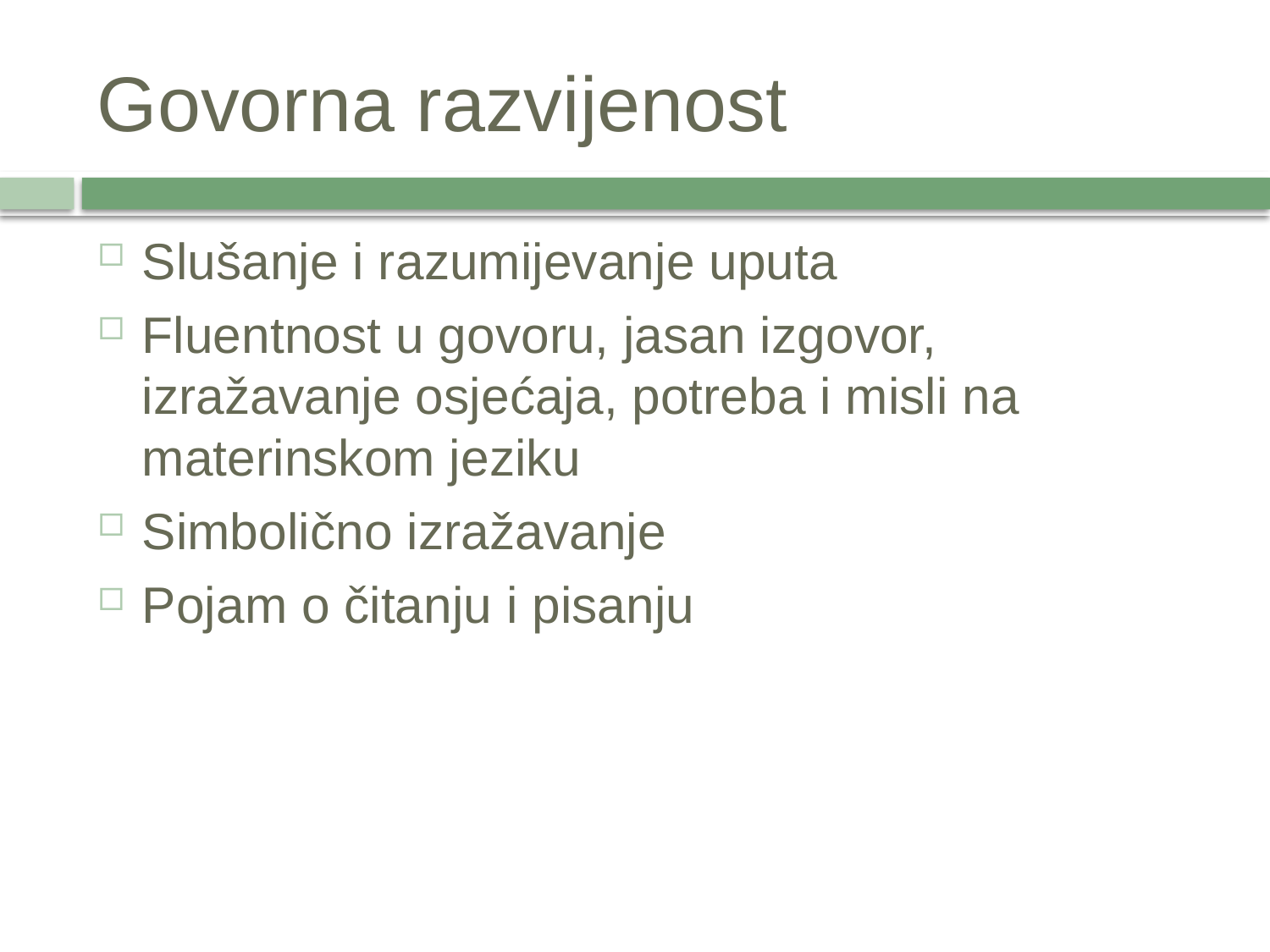

# Govorna razvijenost
Slušanje i razumijevanje uputa
Fluentnost u govoru, jasan izgovor, izražavanje osjećaja, potreba i misli na materinskom jeziku
Simbolično izražavanje
Pojam o čitanju i pisanju